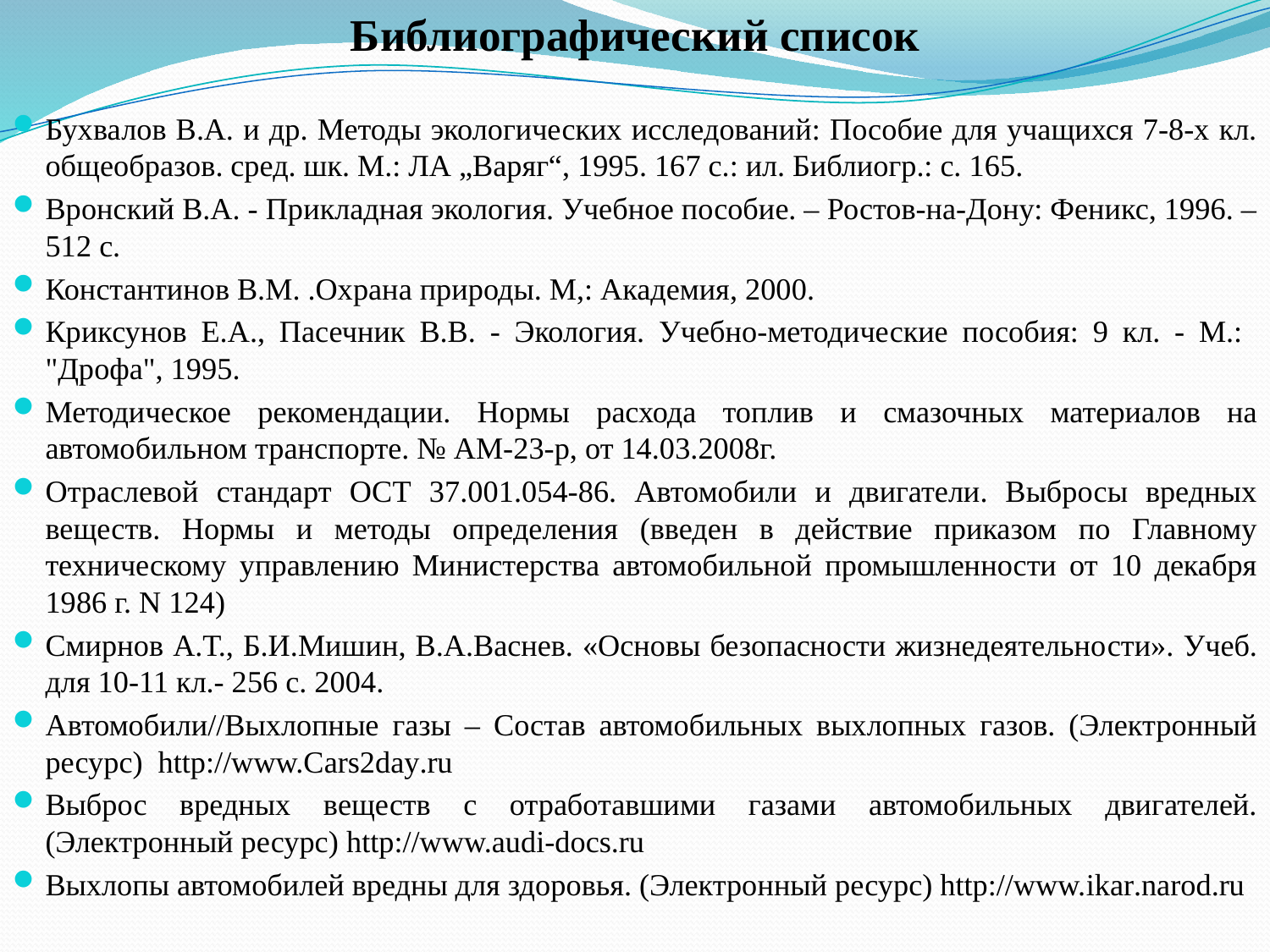

Библиографический список

Бухвалов В.А. и др. Методы экологических исследований: Пособие для учащихся 7-8-х кл. общеобразов. сред. шк. М.: ЛА „Варяг“, 1995. 167 с.: ил. Библиогр.: с. 165.
Вронский В.А. - Прикладная экология. Учебное пособие. – Ростов-на-Дону: Феникс, 1996. – 512 с.
Константинов В.М. .Охрана природы. М,: Академия, 2000.
Криксунов Е.А., Пасечник В.В. - Экология. Учебно-методические пособия: 9 кл. - М.:  "Дрофа", 1995.
Методическое рекомендации. Нормы расхода топлив и смазочных материалов на автомобильном транспорте. № АМ-23-р, от 14.03.2008г.
Отраслевой стандарт ОСТ 37.001.054-86. Автомобили и двигатели. Выбросы вредных веществ. Нормы и методы определения (введен в действие приказом по Главному техническому управлению Министерства автомобильной промышленности от 10 декабря 1986 г. N 124)
Смирнов А.Т., Б.И.Мишин, В.А.Васнев. «Основы безопасности жизнедеятельно­сти». Учеб. для 10-11 кл.- 256 с. 2004.
Автомобили//Выхлопные газы – Состав автомобильных выхлопных газов. (Электронный ресурс)  http://www.Сars2day.ru
Выброс вредных веществ с отработавшими газами автомобильных двигателей. (Электронный ресурс) http://www.audi-docs.ru
Выхлопы автомобилей вредны для здоровья. (Электронный ресурс) http://www.ikar.narod.ru

#